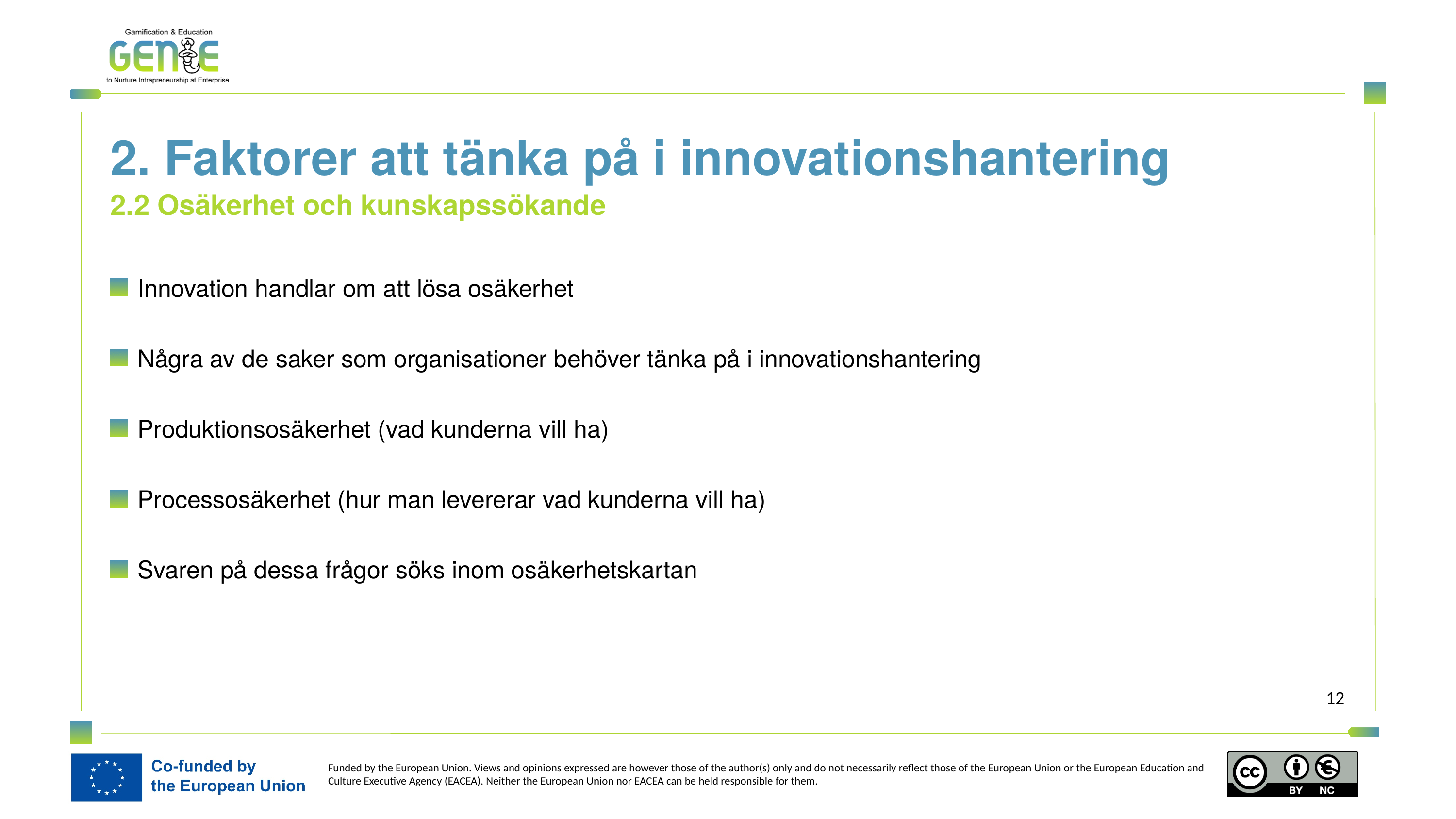

2. Faktorer att tänka på i innovationshantering
2.2 Osäkerhet och kunskapssökande

Innovation handlar om att lösa osäkerhet

Några av de saker som organisationer behöver tänka på i innovationshantering

Produktionsosäkerhet (vad kunderna vill ha)

Processosäkerhet (hur man levererar vad kunderna vill ha)

Svaren på dessa frågor söks inom osäkerhetskartan